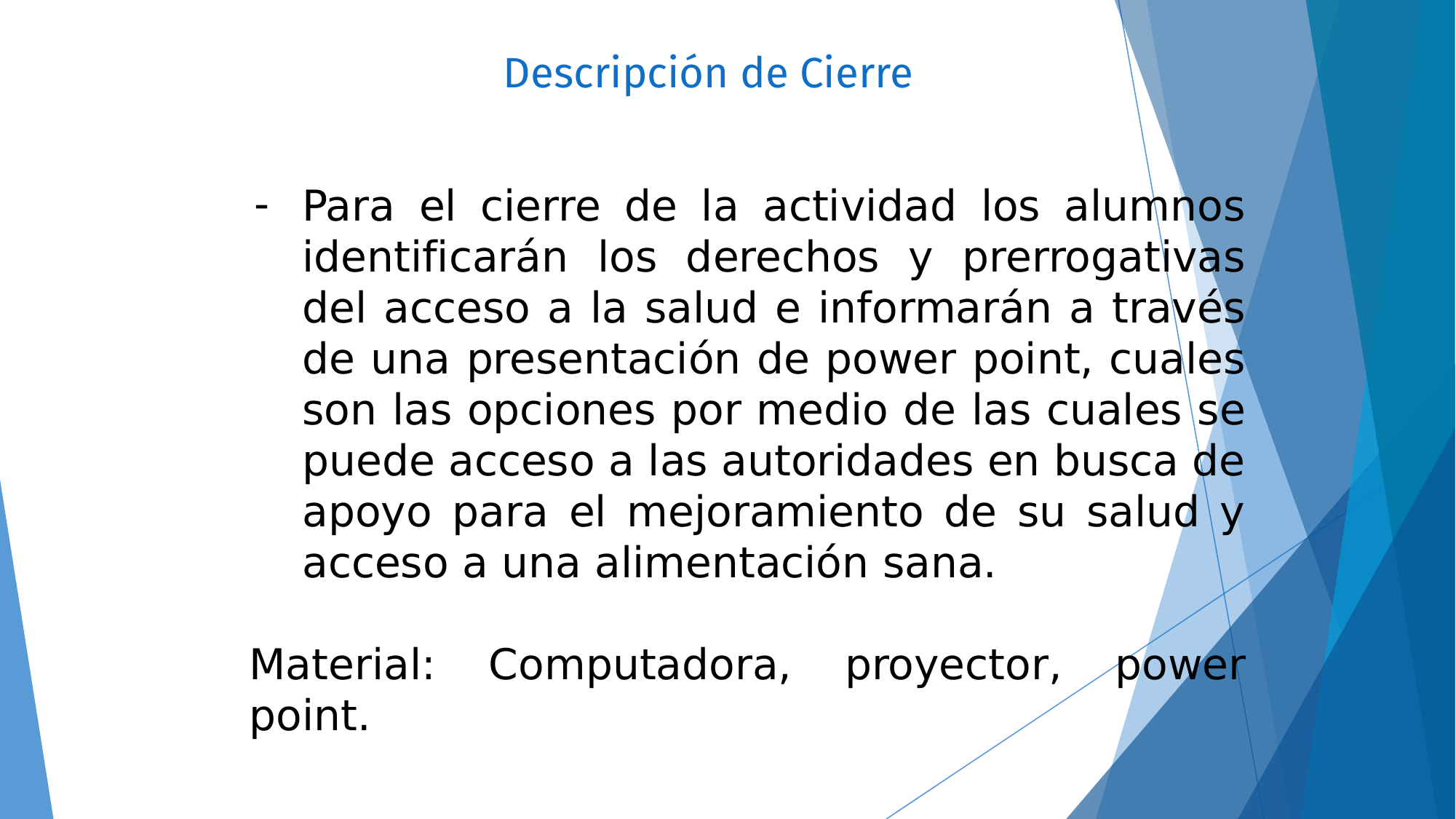

# Descripción de Cierre
Para el cierre de la actividad los alumnos identificarán los derechos y prerrogativas del acceso a la salud e informarán a través de una presentación de power point, cuales son las opciones por medio de las cuales se puede acceso a las autoridades en busca de apoyo para el mejoramiento de su salud y acceso a una alimentación sana.

Material: Computadora, proyector, power point.